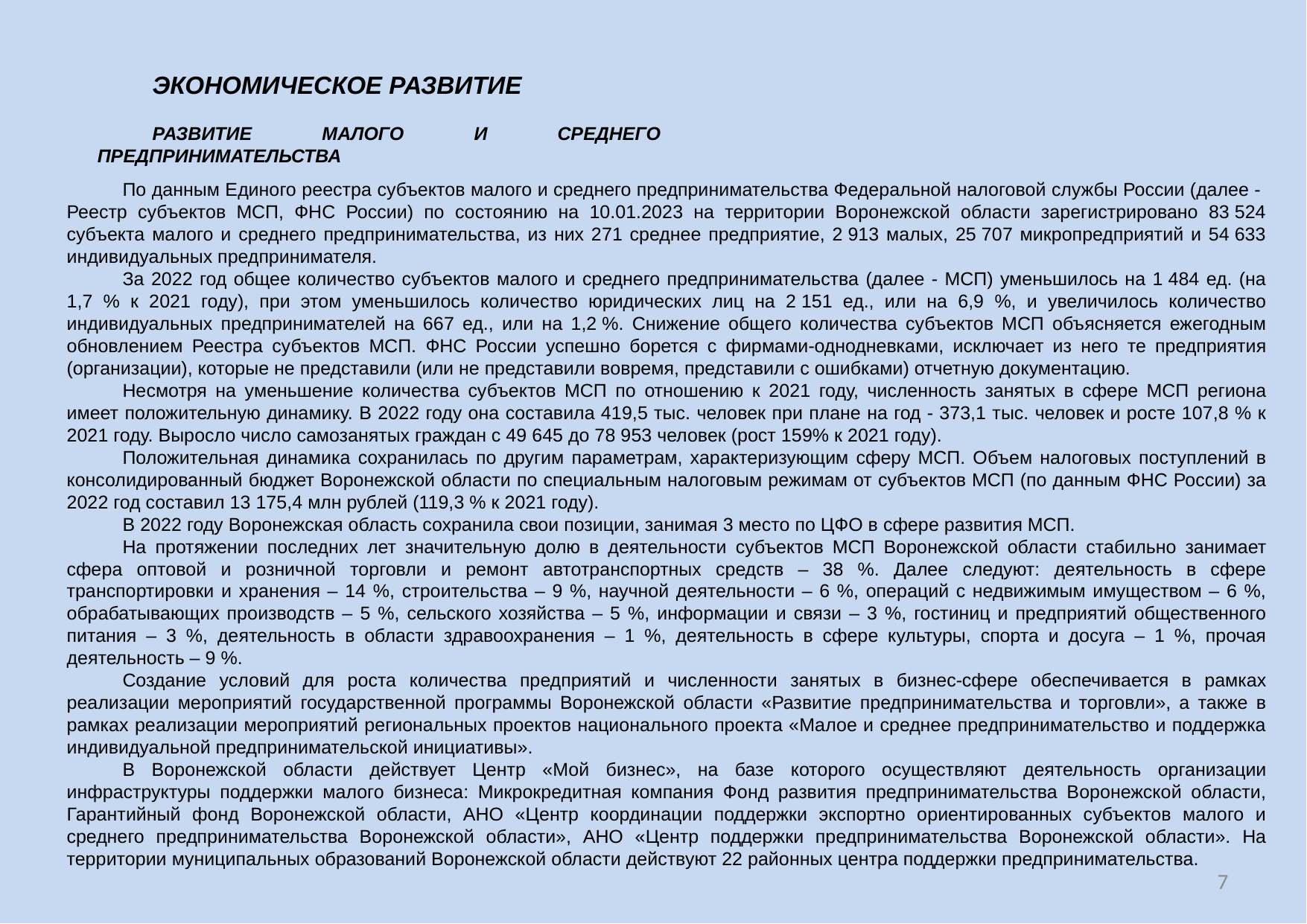

ЭКОНОМИЧЕСКОЕ РАЗВИТИЕ

РАЗВИТИЕ МАЛОГО И СРЕДНЕГО ПРЕДПРИНИМАТЕЛЬСТВА
По данным Единого реестра субъектов малого и среднего предпринимательства Федеральной налоговой службы России (далее -  Реестр субъектов МСП, ФНС России) по состоянию на 10.01.2023 на территории Воронежской области зарегистрировано 83 524 субъекта малого и среднего предпринимательства, из них 271 среднее предприятие, 2 913 малых, 25 707 микропредприятий и 54 633 индивидуальных предпринимателя.
За 2022 год общее количество субъектов малого и среднего предпринимательства (далее - МСП) уменьшилось на 1 484 ед. (на 1,7 % к 2021 году), при этом уменьшилось количество юридических лиц на 2 151 ед., или на 6,9 %, и увеличилось количество индивидуальных предпринимателей на 667 ед., или на 1,2 %. Снижение общего количества субъектов МСП объясняется ежегодным обновлением Реестра субъектов МСП. ФНС России успешно борется с фирмами-однодневками, исключает из него те предприятия (организации), которые не представили (или не представили вовремя, представили с ошибками) отчетную документацию.
Несмотря на уменьшение количества субъектов МСП по отношению к 2021 году, численность занятых в сфере МСП региона имеет положительную динамику. В 2022 году она составила 419,5 тыс. человек при плане на год - 373,1 тыс. человек и росте 107,8 % к 2021 году. Выросло число самозанятых граждан с 49 645 до 78 953 человек (рост 159% к 2021 году).
Положительная динамика сохранилась по другим параметрам, характеризующим сферу МСП. Объем налоговых поступлений в консолидированный бюджет Воронежской области по специальным налоговым режимам от субъектов МСП (по данным ФНС России) за 2022 год составил 13 175,4 млн рублей (119,3 % к 2021 году).
В 2022 году Воронежская область сохранила свои позиции, занимая 3 место по ЦФО в сфере развития МСП.
На протяжении последних лет значительную долю в деятельности субъектов МСП Воронежской области стабильно занимает сфера оптовой и розничной торговли и ремонт автотранспортных средств – 38 %. Далее следуют: деятельность в сфере транспортировки и хранения – 14 %, строительства – 9 %, научной деятельности – 6 %, операций с недвижимым имуществом – 6 %, обрабатывающих производств – 5 %, сельского хозяйства – 5 %, информации и связи – 3 %, гостиниц и предприятий общественного питания – 3 %, деятельность в области здравоохранения – 1 %, деятельность в сфере культуры, спорта и досуга – 1 %, прочая деятельность – 9 %.
Создание условий для роста количества предприятий и численности занятых в бизнес-сфере обеспечивается в рамках реализации мероприятий государственной программы Воронежской области «Развитие предпринимательства и торговли», а также в рамках реализации мероприятий региональных проектов национального проекта «Малое и среднее предпринимательство и поддержка индивидуальной предпринимательской инициативы».
В Воронежской области действует Центр «Мой бизнес», на базе которого осуществляют деятельность организации инфраструктуры поддержки малого бизнеса: Микрокредитная компания Фонд развития предпринимательства Воронежской области, Гарантийный фонд Воронежской области, АНО «Центр координации поддержки экспортно ориентированных субъектов малого и среднего предпринимательства Воронежской области», АНО «Центр поддержки предпринимательства Воронежской области». На территории муниципальных образований Воронежской области действуют 22 районных центра поддержки предпринимательства.
7